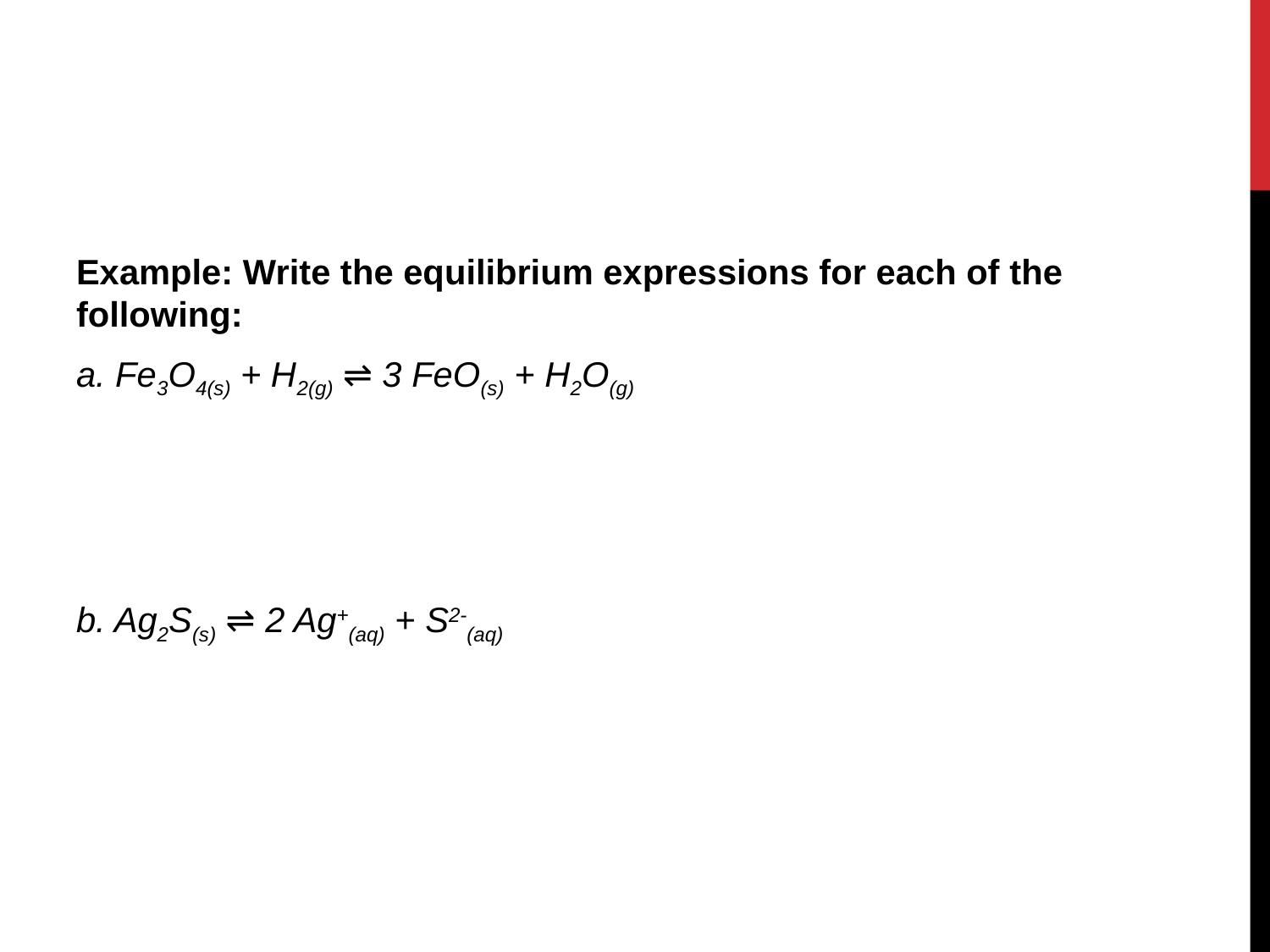

#
Example: Write the equilibrium expressions for each of the following:
a. Fe3O4(s) + H2(g) ⇌ 3 FeO(s) + H2O(g)

b. Ag2S(s) ⇌ 2 Ag+(aq) + S2-(aq)